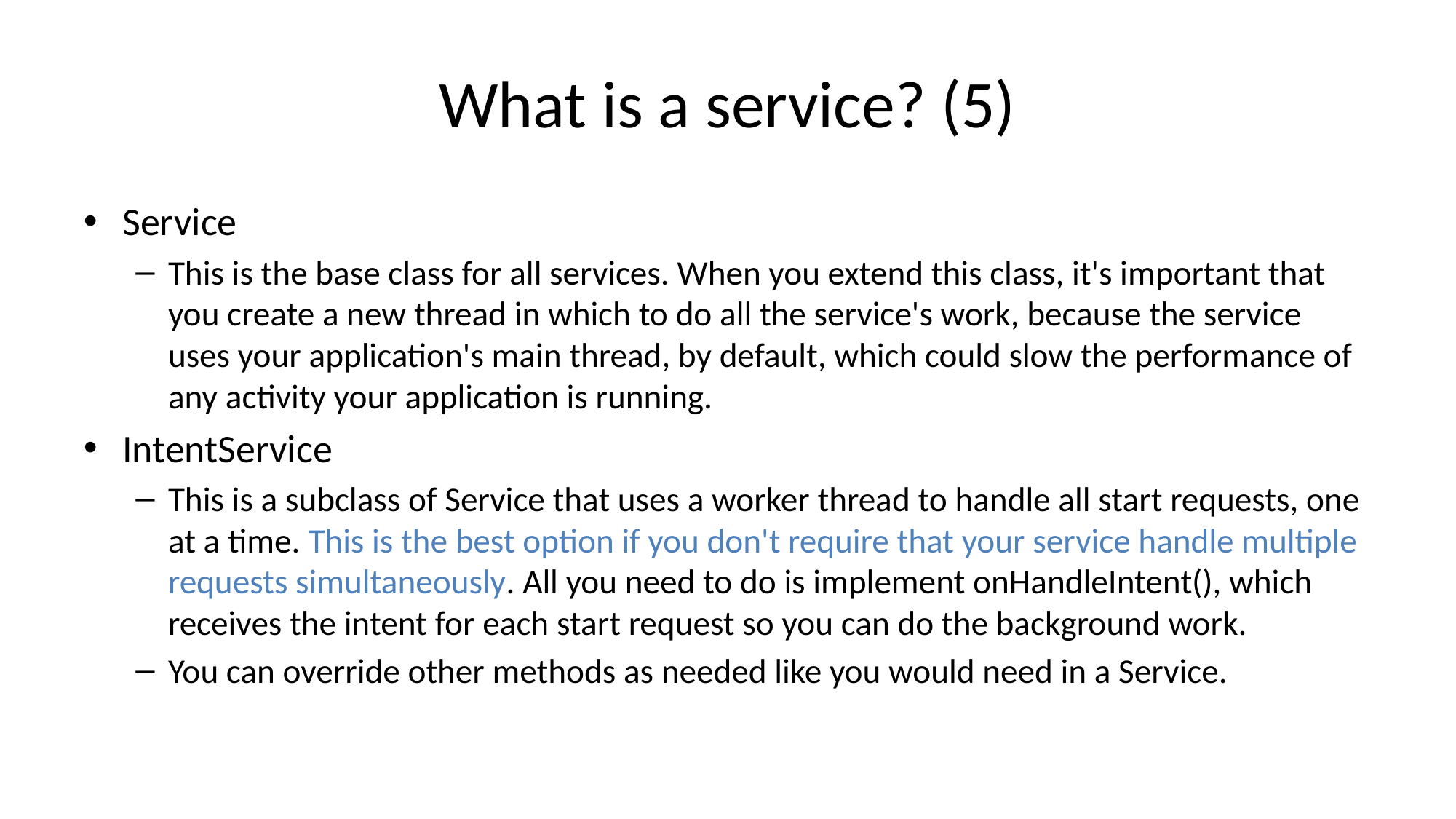

# What is a service? (5)
Service
This is the base class for all services. When you extend this class, it's important that you create a new thread in which to do all the service's work, because the service uses your application's main thread, by default, which could slow the performance of any activity your application is running.
IntentService
This is a subclass of Service that uses a worker thread to handle all start requests, one at a time. This is the best option if you don't require that your service handle multiple requests simultaneously. All you need to do is implement onHandleIntent(), which receives the intent for each start request so you can do the background work.
You can override other methods as needed like you would need in a Service.